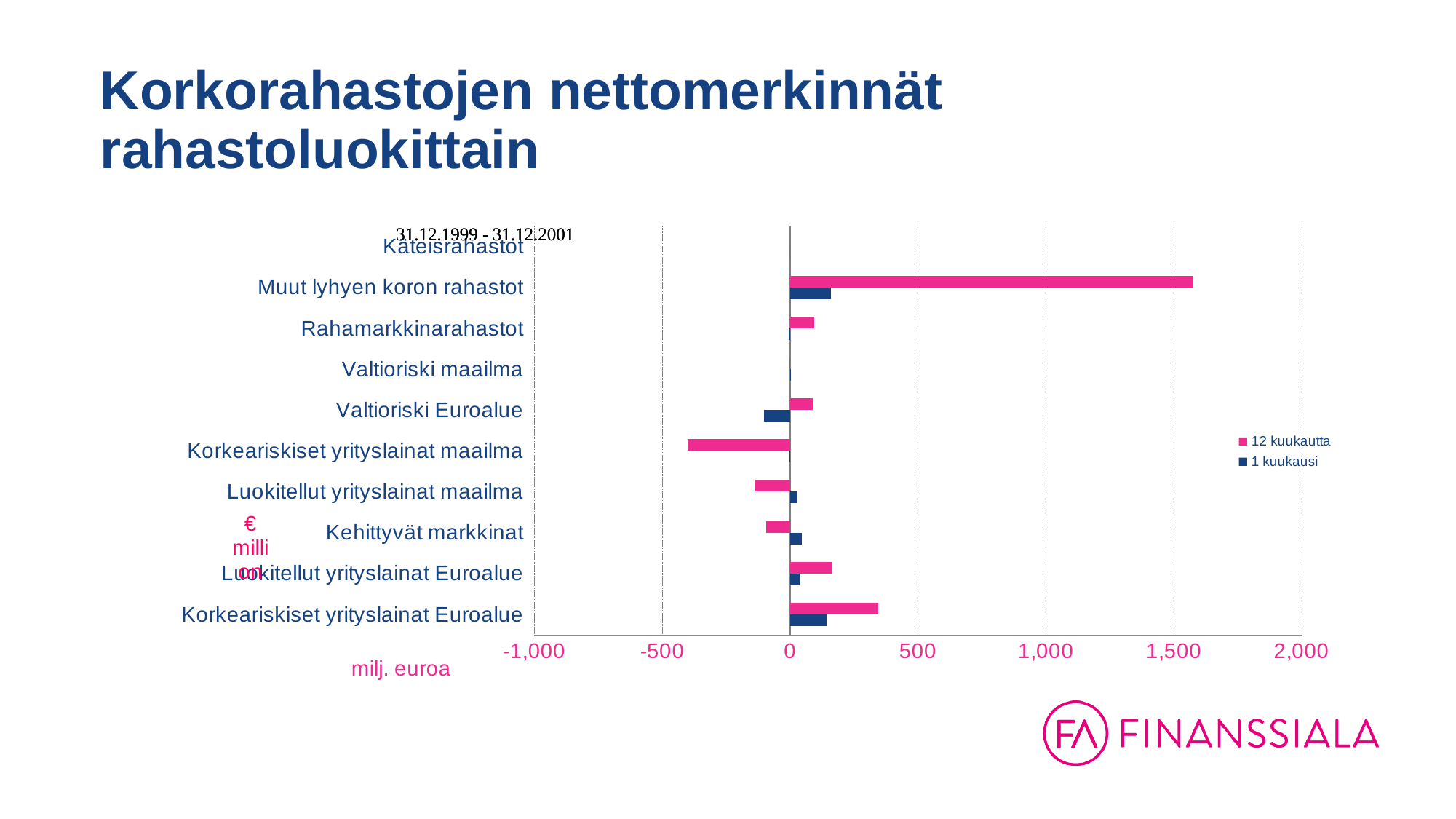

# Korkorahastojen nettomerkinnät rahastoluokittain

### Chart

| Category | 1 kuukausi | 12 kuukautta |
|---|---|---|
| Korkeariskiset yrityslainat Euroalue | 143.86792255206987 | 345.0963511714036 |
| Luokitellut yrityslainat Euroalue | 37.29505310127461 | 165.79004281823657 |
| Kehittyvät markkinat | 45.440746535875 | -94.90028643465996 |
| Luokitellut yrityslainat maailma | 27.91412697479471 | -136.62012980873274 |
| Korkeariskiset yrityslainat maailma | -2.0050170840269996 | -401.718598098232 |
| Valtioriski Euroalue | -100.9522776272379 | 88.73755921149858 |
| Valtioriski maailma | -0.32413323051521997 | -2.521840077558049 |
| Rahamarkkinarahastot | -4.225012 | 93.10979074999997 |
| Muut lyhyen koron rahastot | 160.73305689747448 | 1576.2923780244282 |
| Käteisrahastot | 0.0 | 0.0 |